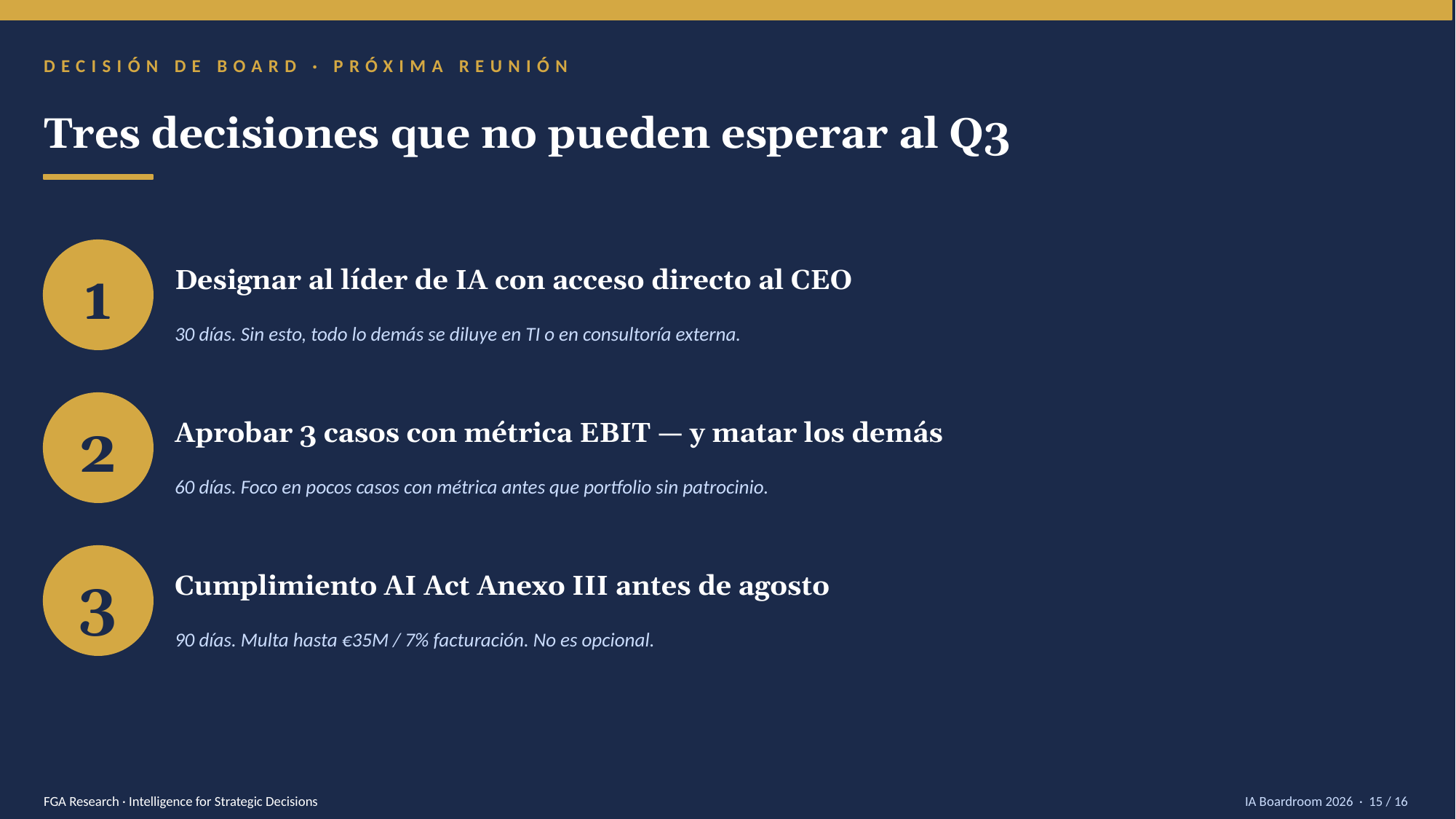

DECISIÓN DE BOARD · PRÓXIMA REUNIÓN
Tres decisiones que no pueden esperar al Q3

1
Designar al líder de IA con acceso directo al CEO
30 días. Sin esto, todo lo demás se diluye en TI o en consultoría externa.

2
Aprobar 3 casos con métrica EBIT — y matar los demás
60 días. Foco en pocos casos con métrica antes que portfolio sin patrocinio.

3
Cumplimiento AI Act Anexo III antes de agosto
90 días. Multa hasta €35M / 7% facturación. No es opcional.

FGA Research · Intelligence for Strategic Decisions
IA Boardroom 2026  ·  15 / 16